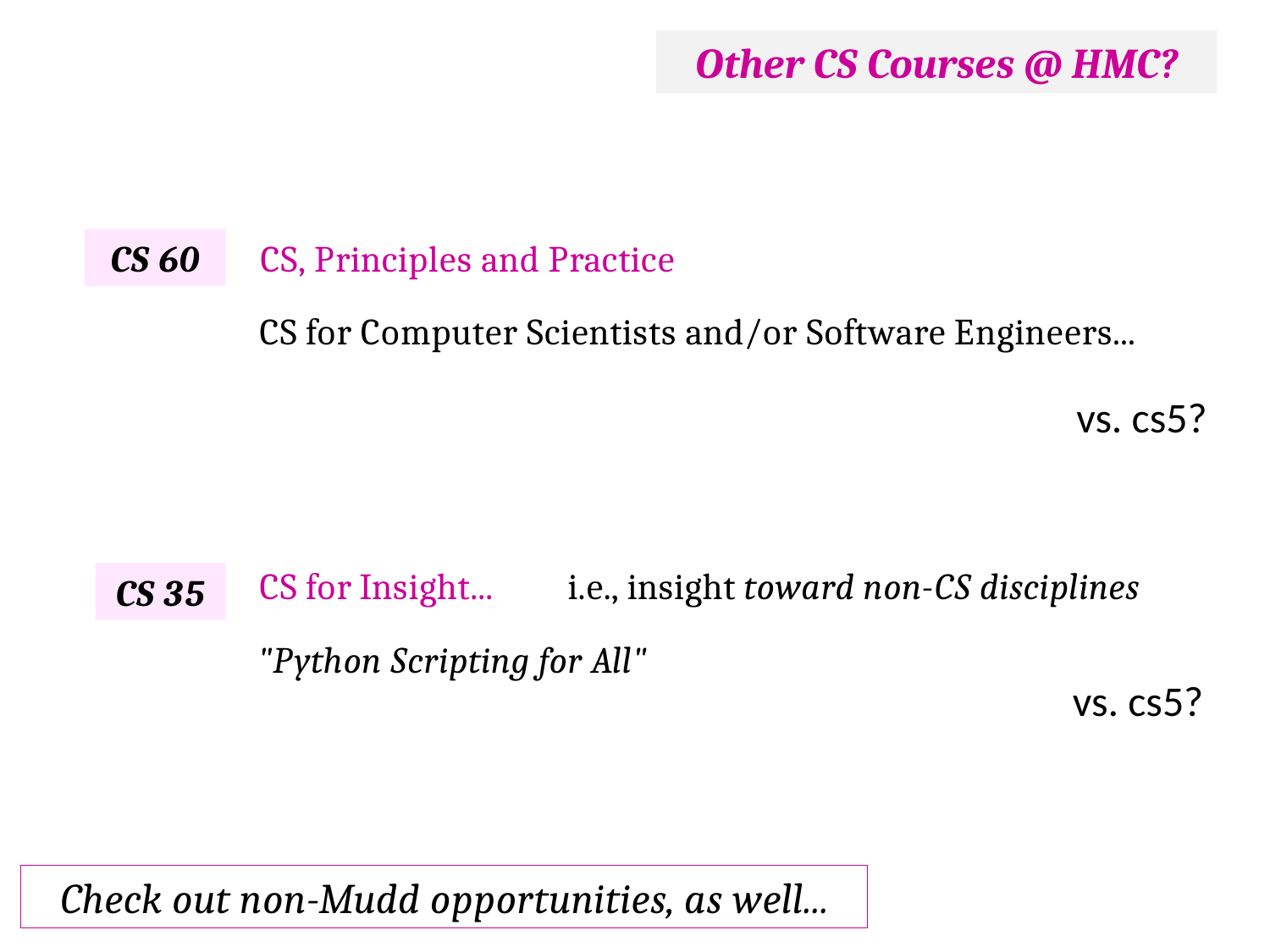

Other CS Courses @ HMC?
CS, Principles and Practice
CS 60
CS for Computer Scientists and/or Software Engineers...
vs. cs5?
CS for Insight...         i.e., insight toward non-CS disciplines
CS 35
"Python Scripting for All"
vs. cs5?
Check out non-Mudd opportunities, as well...